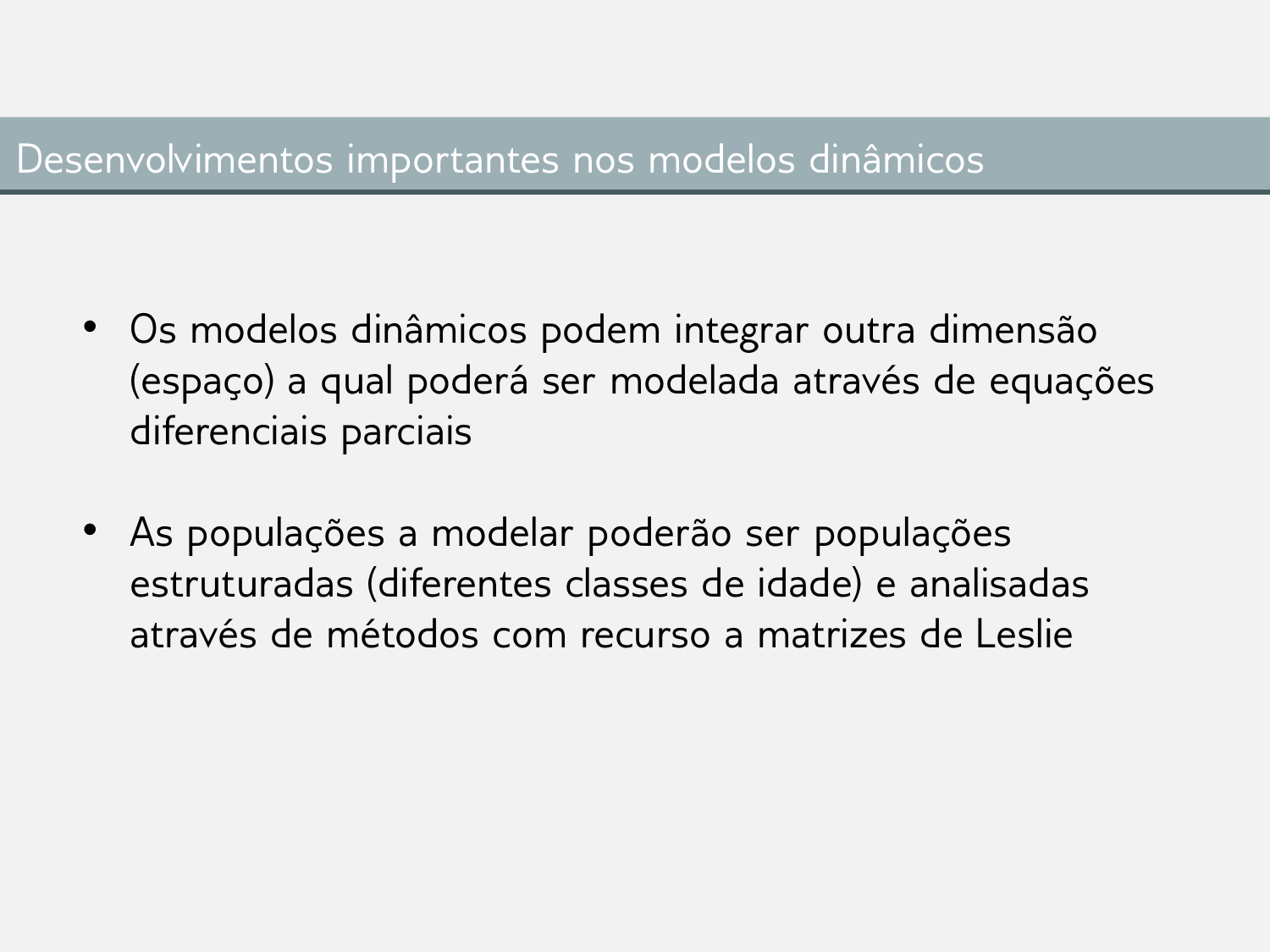

Desenvolvimentos importantes nos modelos dinâmicos
Os modelos dinâmicos podem integrar outra dimensão (espaço) a qual poderá ser modelada através de equações diferenciais parciais

As populações a modelar poderão ser populações estruturadas (diferentes classes de idade) e analisadas através de métodos com recurso a matrizes de Leslie